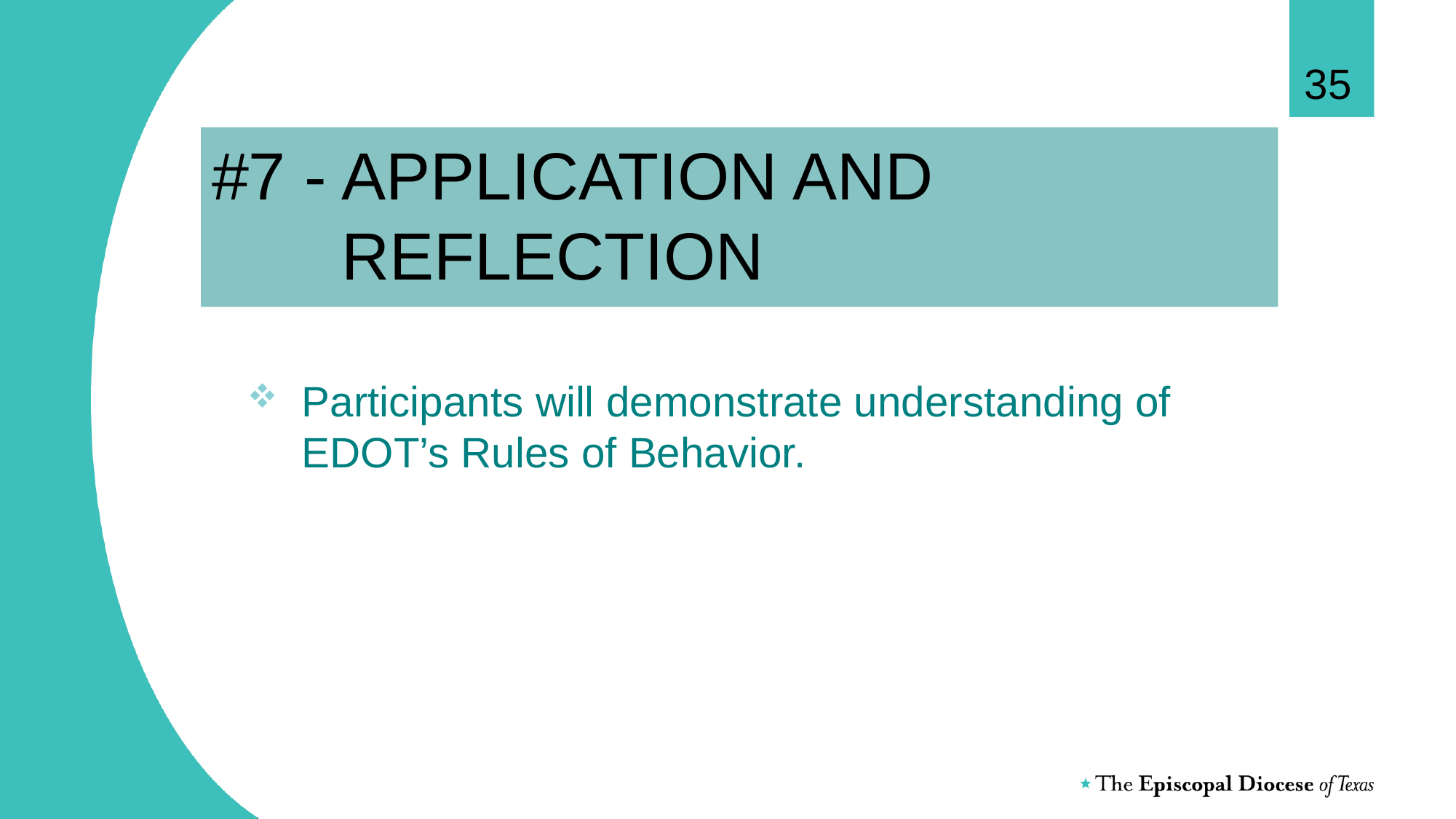

35
# #7 - APPLICATION AND REFLECTION
Participants will demonstrate understanding of EDOT’s Rules of Behavior.